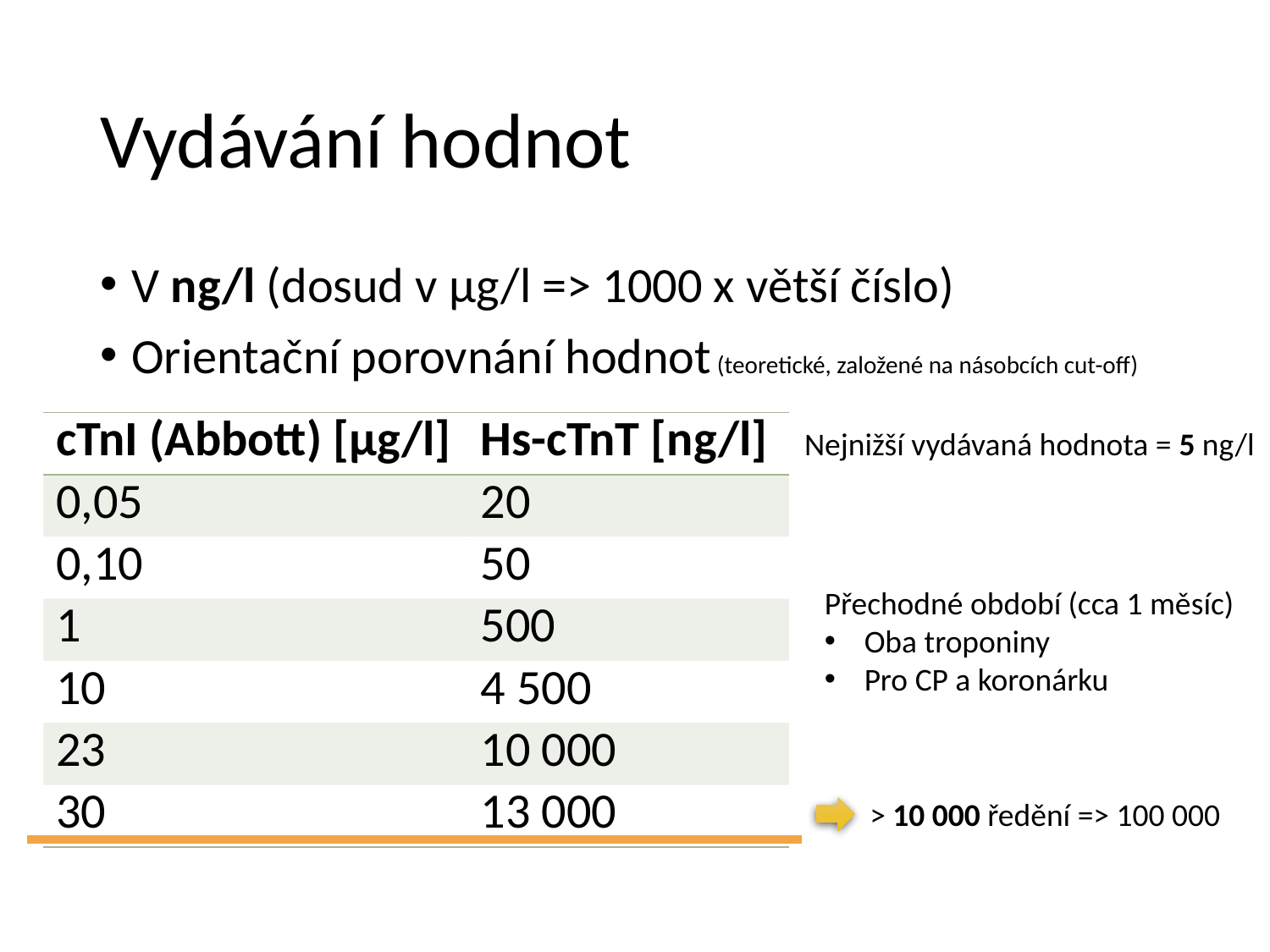

# Vydávání hodnot
V ng/l (dosud v µg/l => 1000 x větší číslo)
Orientační porovnání hodnot (teoretické, založené na násobcích cut-off)
| cTnI (Abbott) [µg/l] | Hs-cTnT [ng/l] |
| --- | --- |
| 0,05 | 20 |
| 0,10 | 50 |
| 1 | 500 |
| 10 | 4 500 |
| 23 | 10 000 |
| 30 | 13 000 |
Nejnižší vydávaná hodnota = 5 ng/l
Přechodné období (cca 1 měsíc)
Oba troponiny
Pro CP a koronárku
> 10 000 ředění => 100 000